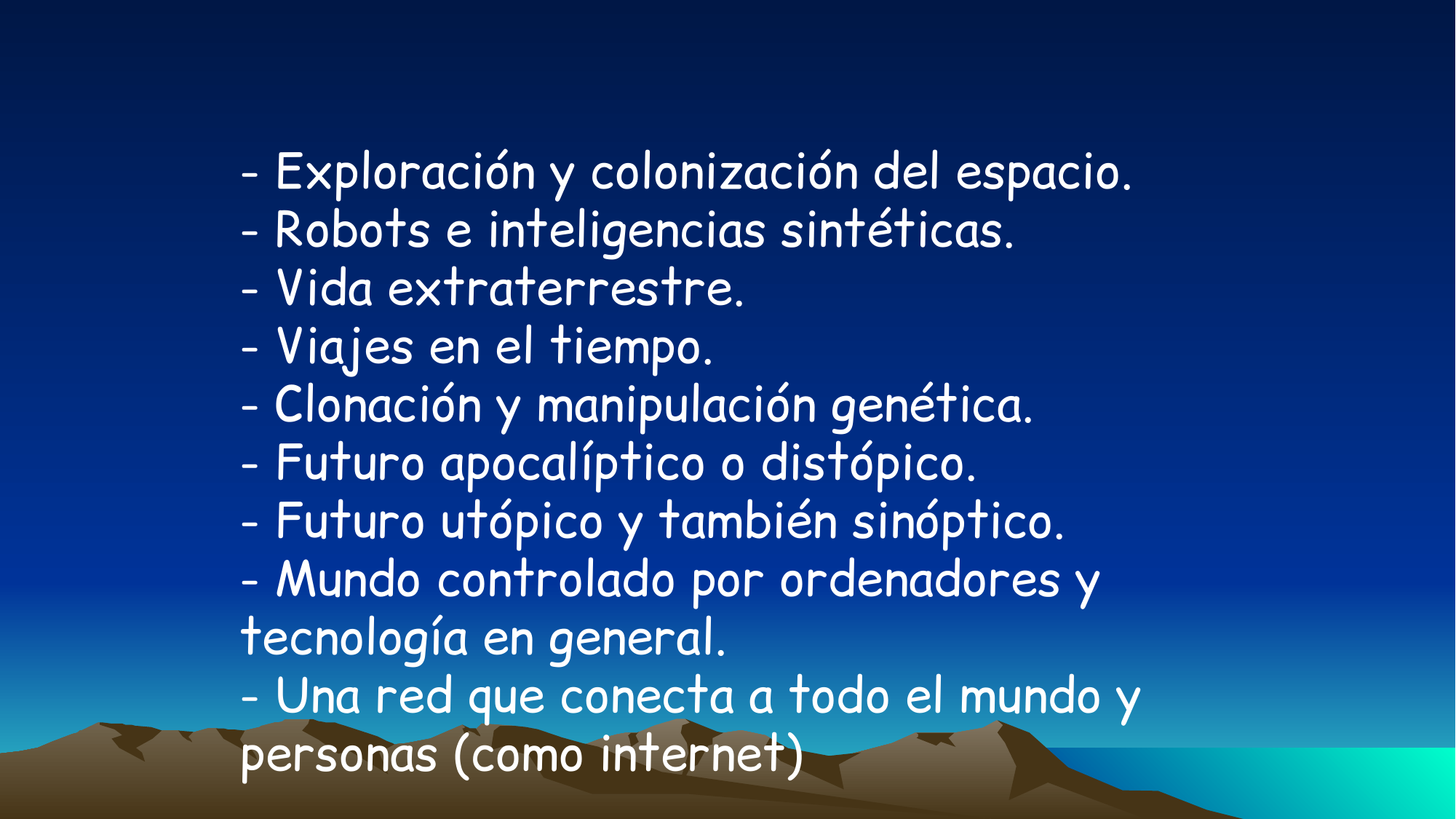

- Exploración y colonización del espacio.
- Robots e inteligencias sintéticas.
- Vida extraterrestre.
- Viajes en el tiempo.
- Clonación y manipulación genética.
- Futuro apocalíptico o distópico.
- Futuro utópico y también sinóptico.
- Mundo controlado por ordenadores y tecnología en general.
- Una red que conecta a todo el mundo y personas (como internet)